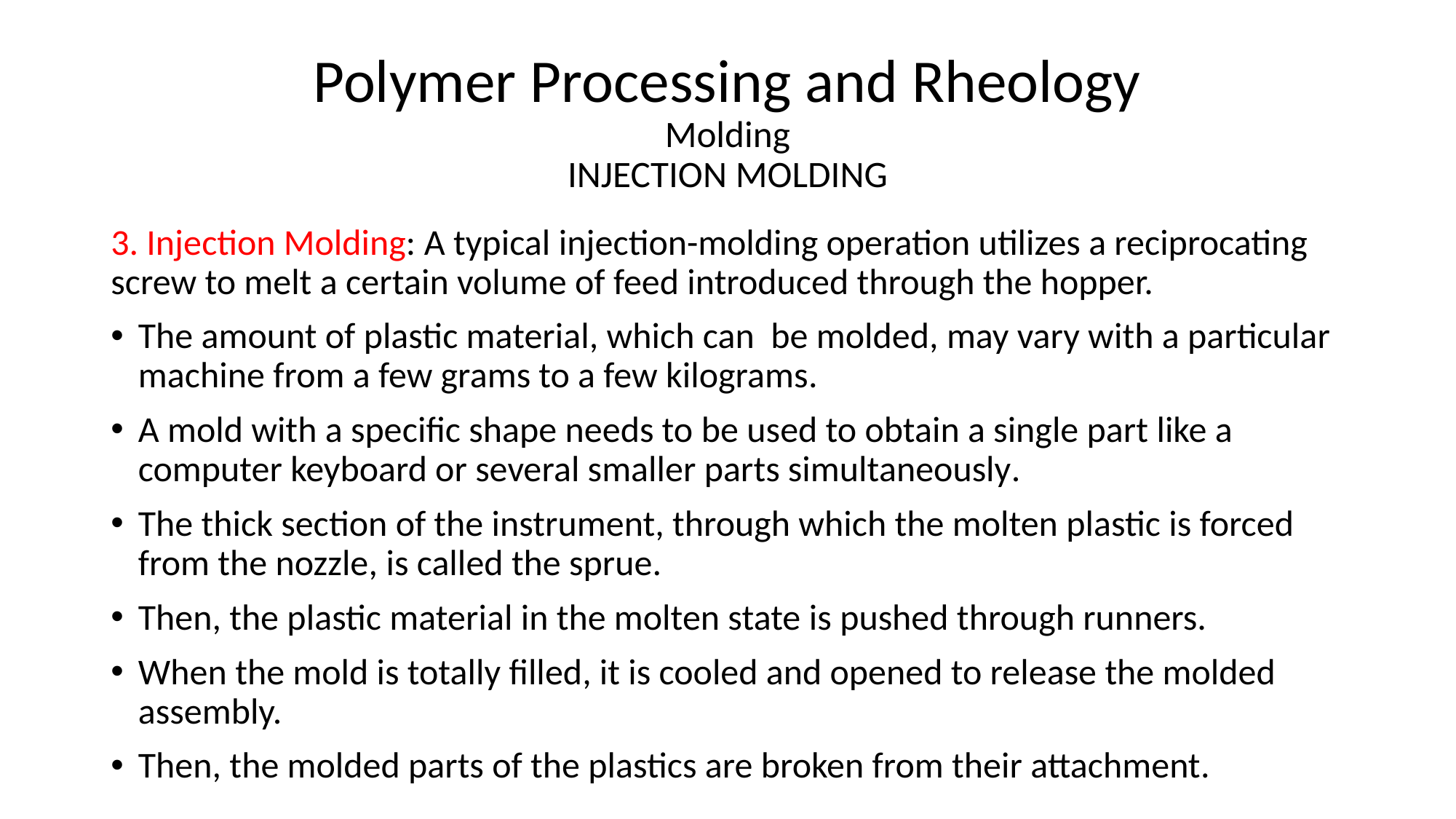

# Polymer Processing and Rheology Molding INJECTION MOLDING
3. Injection Molding: A typical injection-molding operation utilizes a reciprocating screw to melt a certain volume of feed introduced through the hopper.
The amount of plastic material, which can  be molded, may vary with a particular machine from a few grams to a few kilograms.
A mold with a specific shape needs to be used to obtain a single part like a computer keyboard or several smaller parts simultaneously.
The thick section of the instrument, through which the molten plastic is forced from the nozzle, is called the sprue.
Then, the plastic material in the molten state is pushed through runners.
When the mold is totally filled, it is cooled and opened to release the molded assembly.
Then, the molded parts of the plastics are broken from their attachment.